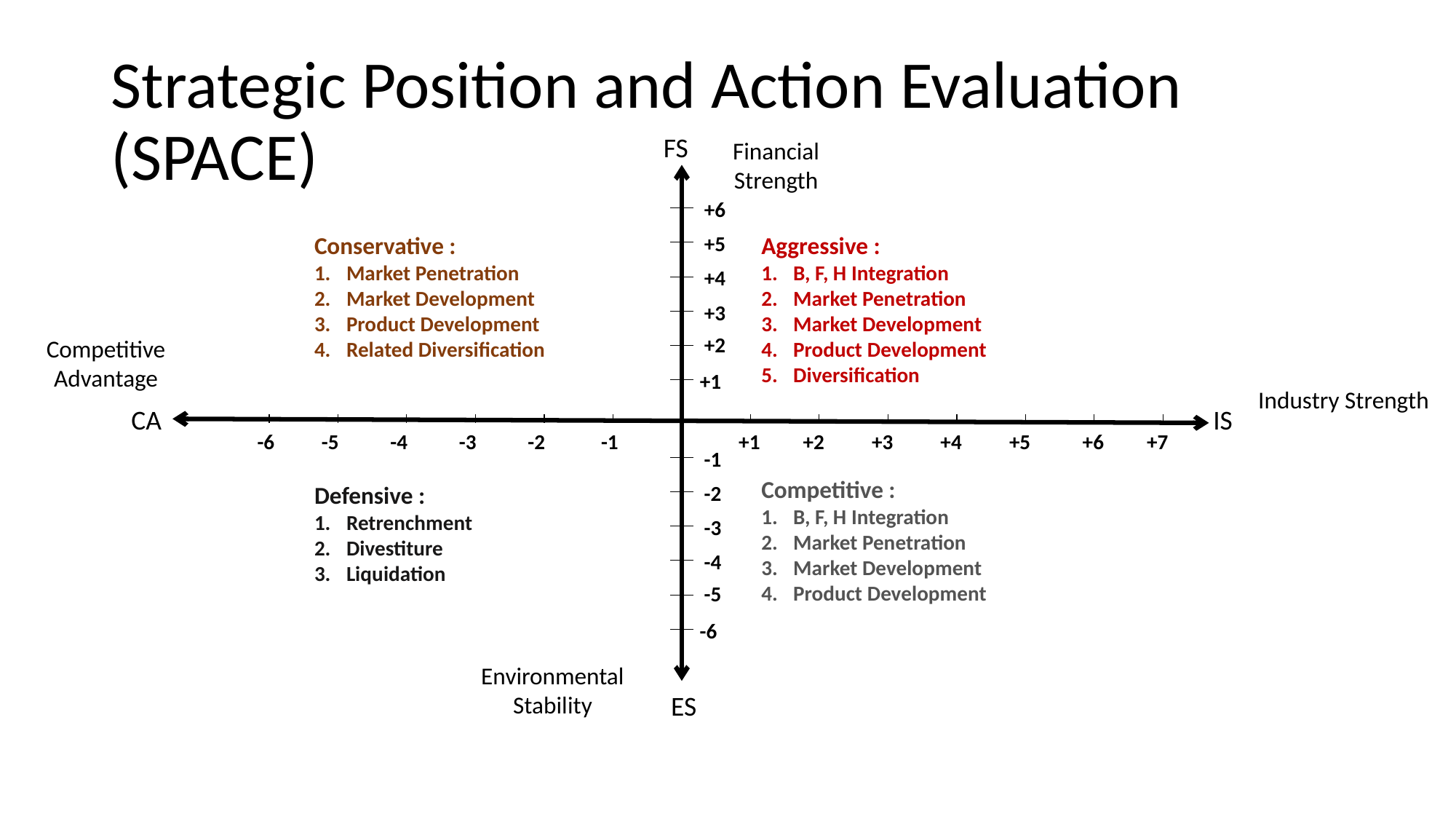

# Strategic Position and Action Evaluation (SPACE)
FS
Financial
Strength
+6
Aggressive :
B, F, H Integration
Market Penetration
Market Development
Product Development
Diversification
Conservative :
Market Penetration
Market Development
Product Development
Related Diversification
+5
+4
+3
+2
Competitive
Advantage
+1
Industry Strength
CA
IS
-6
-5
-4
-3
-2
-1
+1
+2
+3
+4
+5
+6
+7
-1
Competitive :
B, F, H Integration
Market Penetration
Market Development
Product Development
Defensive :
Retrenchment
Divestiture
Liquidation
-2
-3
-4
-5
-6
Environmental Stability
ES